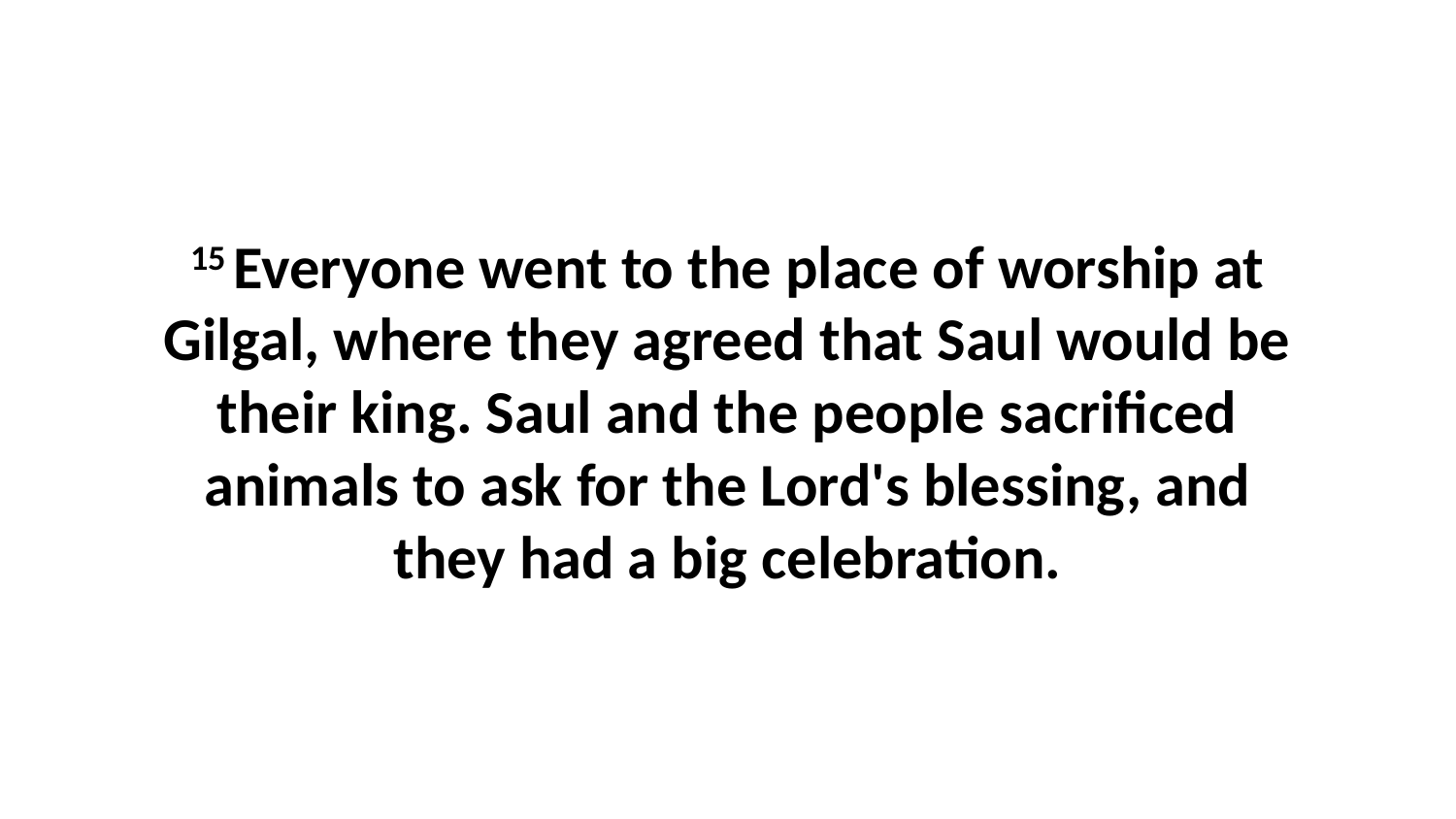

15 Everyone went to the place of worship at Gilgal, where they agreed that Saul would be their king. Saul and the people sacrificed animals to ask for the Lord's blessing, and they had a big celebration.